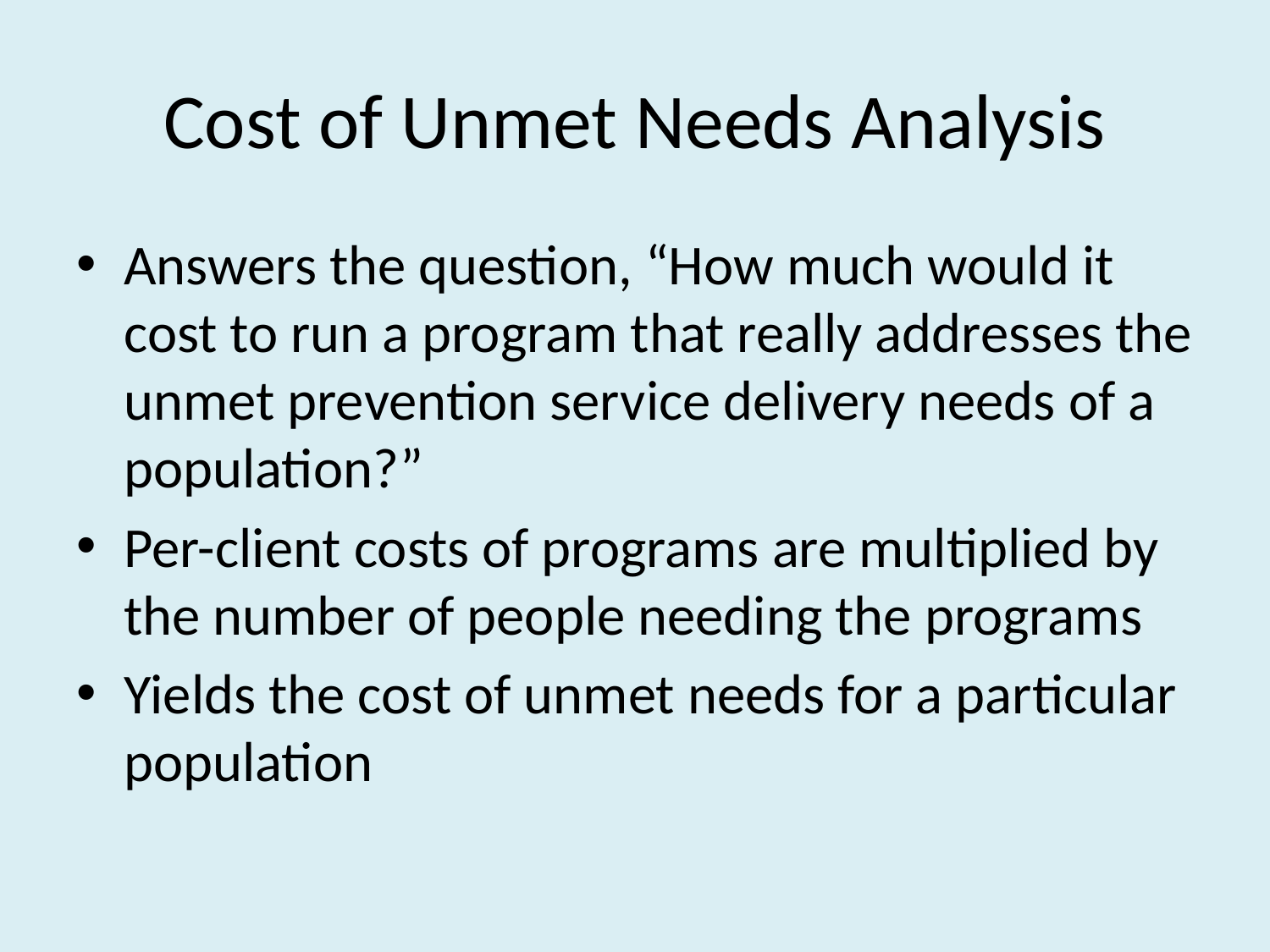

# Cost of Unmet Needs Analysis
Answers the question, “How much would it cost to run a program that really addresses the unmet prevention service delivery needs of a population?”
Per-client costs of programs are multiplied by the number of people needing the programs
Yields the cost of unmet needs for a particular population